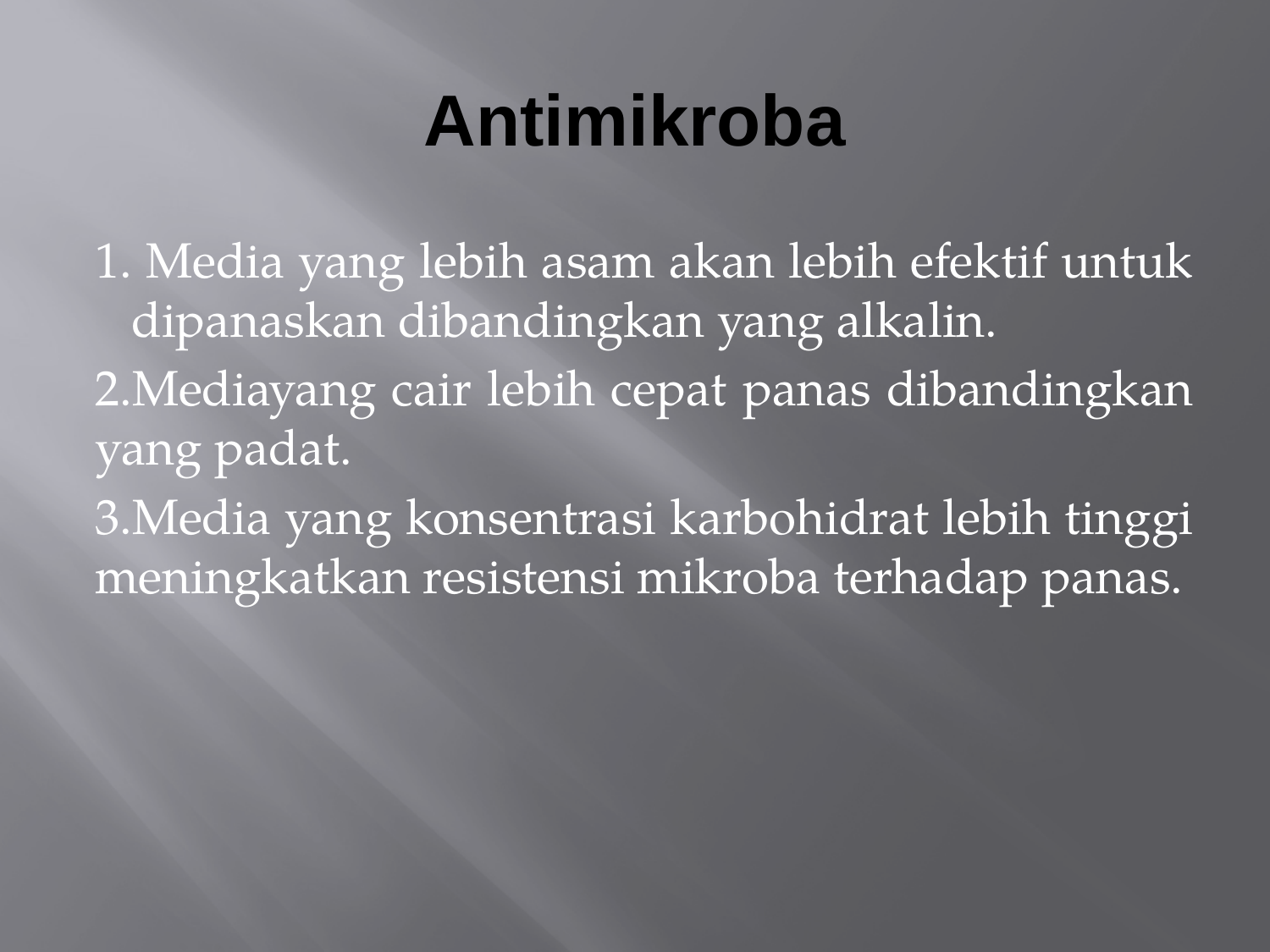

# Antimikroba
1. Media yang lebih asam akan lebih efektif untuk    dipanaskan dibandingkan yang alkalin.
2.Mediayang cair lebih cepat panas dibandingkan yang padat.
3.Media yang konsentrasi karbohidrat lebih tinggi meningkatkan resistensi mikroba terhadap panas.